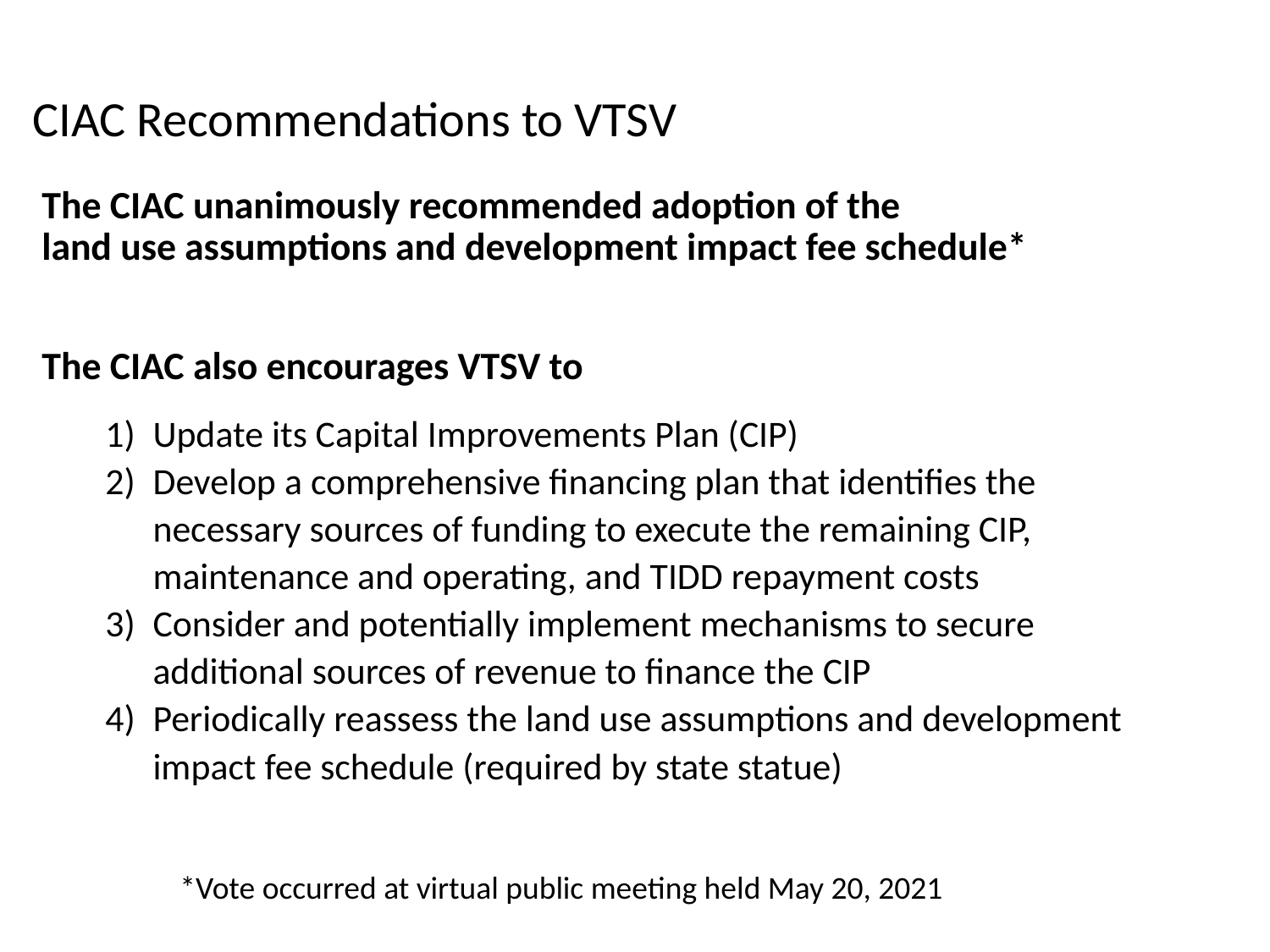

# CIAC Recommendations to VTSV
The CIAC unanimously recommended adoption of the
land use assumptions and development impact fee schedule*

The CIAC also encourages VTSV to
Update its Capital Improvements Plan (CIP)
Develop a comprehensive financing plan that identifies the necessary sources of funding to execute the remaining CIP, maintenance and operating, and TIDD repayment costs
Consider and potentially implement mechanisms to secure additional sources of revenue to finance the CIP
Periodically reassess the land use assumptions and development impact fee schedule (required by state statue)

*Vote occurred at virtual public meeting held May 20, 2021